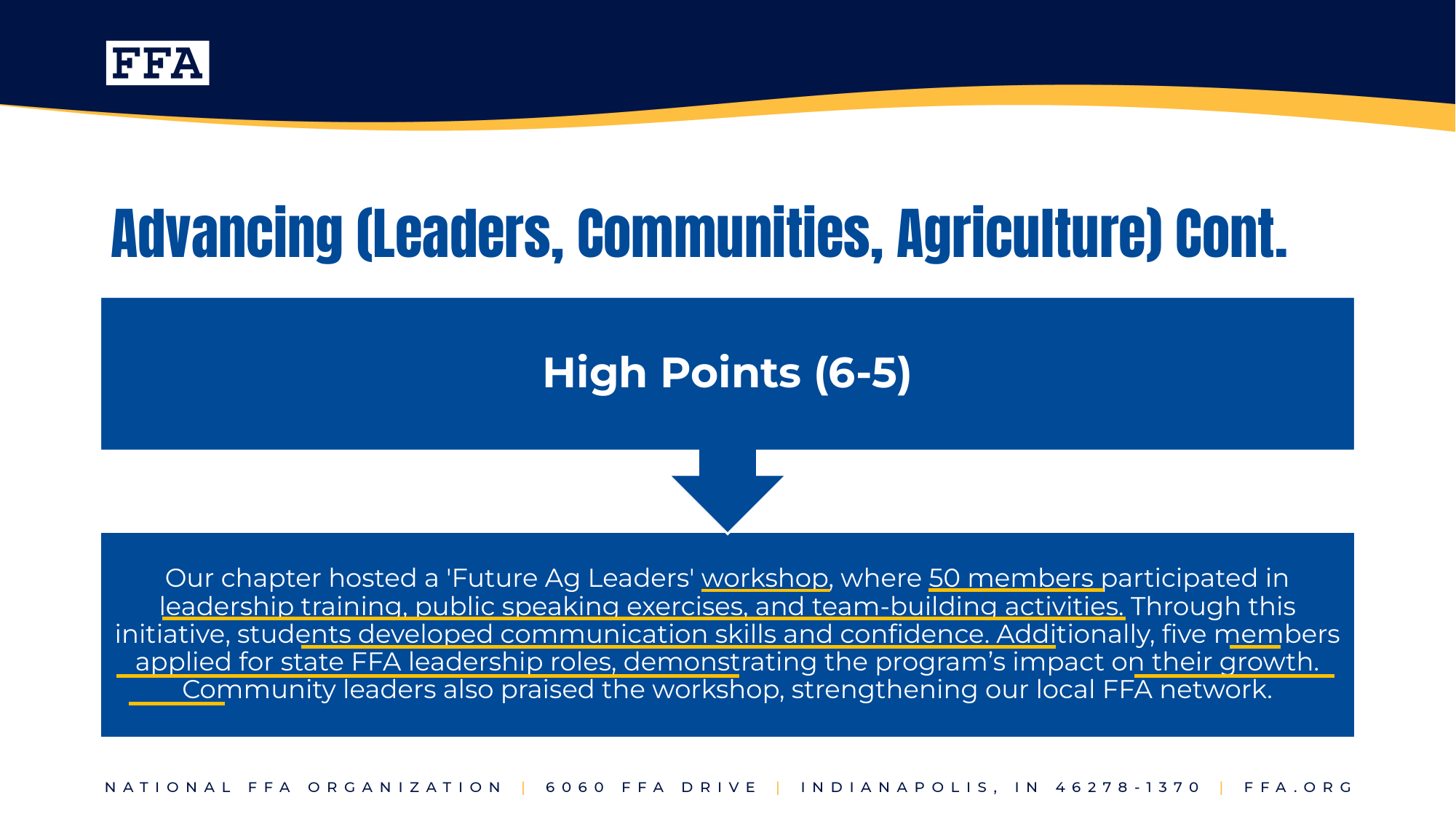

# Advancing (Leaders, Communities, Agriculture) Cont.
Our chapter hosted a 'Future Ag Leaders' workshop, where 50 members participated in leadership training, public speaking exercises, and team-building activities. Through this initiative, students developed communication skills and confidence. Additionally, five members applied for state FFA leadership roles, demonstrating the program’s impact on their growth. Community leaders also praised the workshop, strengthening our local FFA network.
High Points (6-5)